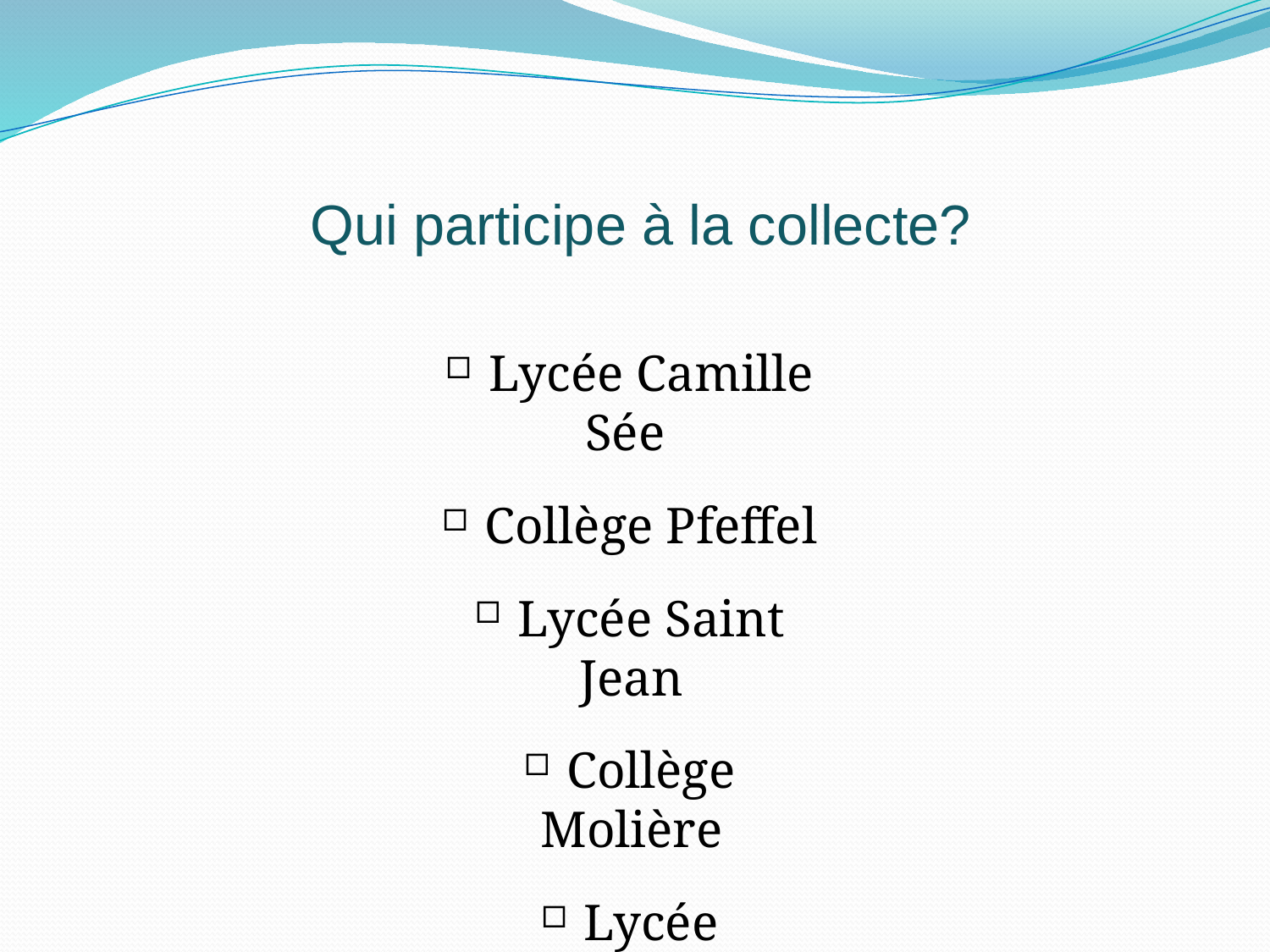

Qui participe à la collecte?

 Lycée Camille Sée

 Collège Pfeffel

 Lycée Saint Jean

 Collège Molière

 Lycée Bartholdi